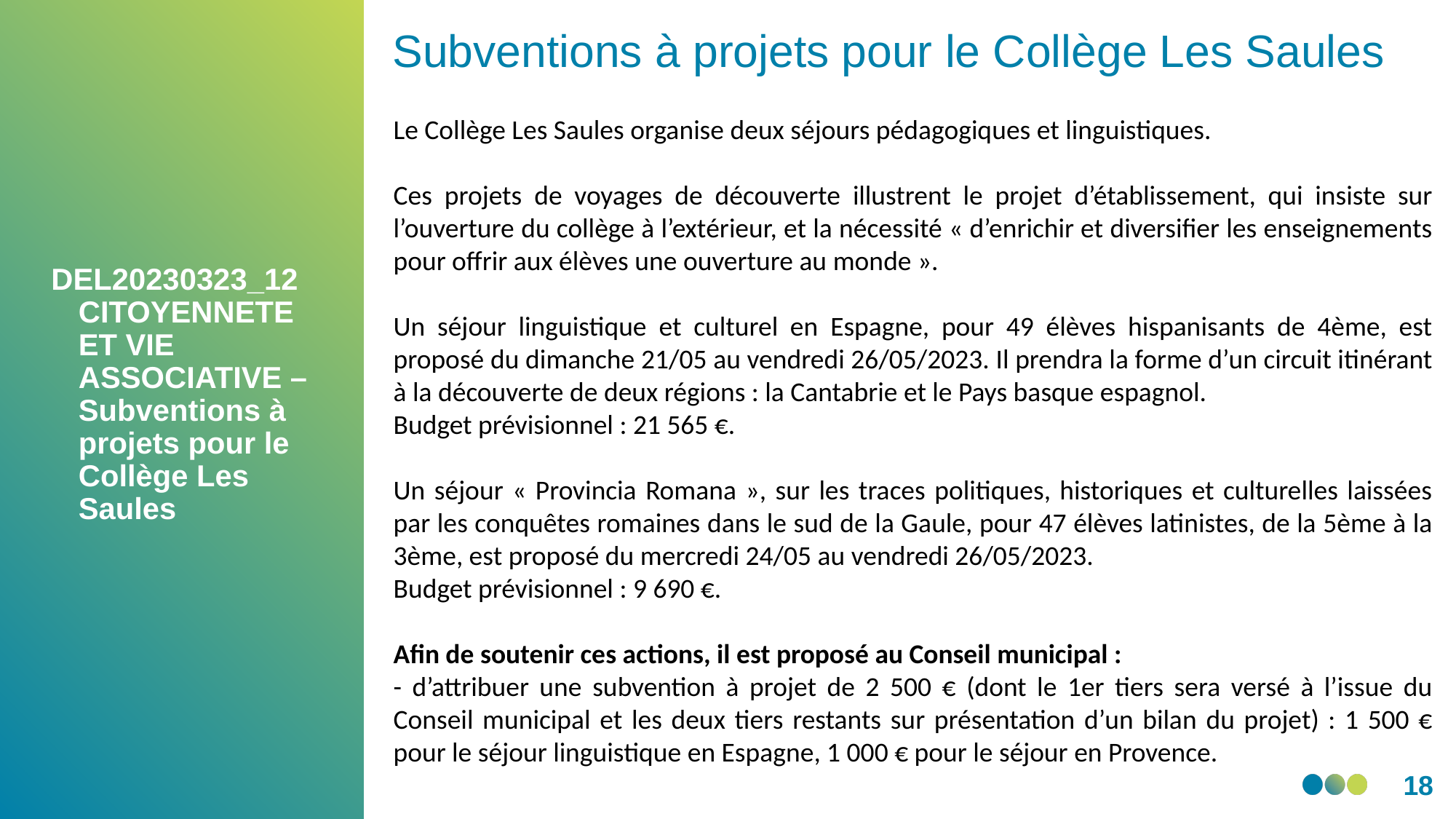

Subventions à projets pour le Collège Les Saules
Le Collège Les Saules organise deux séjours pédagogiques et linguistiques.

Ces projets de voyages de découverte illustrent le projet d’établissement, qui insiste sur l’ouverture du collège à l’extérieur, et la nécessité « d’enrichir et diversifier les enseignements pour offrir aux élèves une ouverture au monde ».

Un séjour linguistique et culturel en Espagne, pour 49 élèves hispanisants de 4ème, est proposé du dimanche 21/05 au vendredi 26/05/2023. Il prendra la forme d’un circuit itinérant à la découverte de deux régions : la Cantabrie et le Pays basque espagnol.
Budget prévisionnel : 21 565 €.

Un séjour « Provincia Romana », sur les traces politiques, historiques et culturelles laissées par les conquêtes romaines dans le sud de la Gaule, pour 47 élèves latinistes, de la 5ème à la 3ème, est proposé du mercredi 24/05 au vendredi 26/05/2023.
Budget prévisionnel : 9 690 €.

Afin de soutenir ces actions, il est proposé au Conseil municipal :
- d’attribuer une subvention à projet de 2 500 € (dont le 1er tiers sera versé à l’issue du Conseil municipal et les deux tiers restants sur présentation d’un bilan du projet) : 1 500 € pour le séjour linguistique en Espagne, 1 000 € pour le séjour en Provence.

DEL20230323_12 
CITOYENNETE ET VIE ASSOCIATIVE – Subventions à projets pour le Collège Les Saules